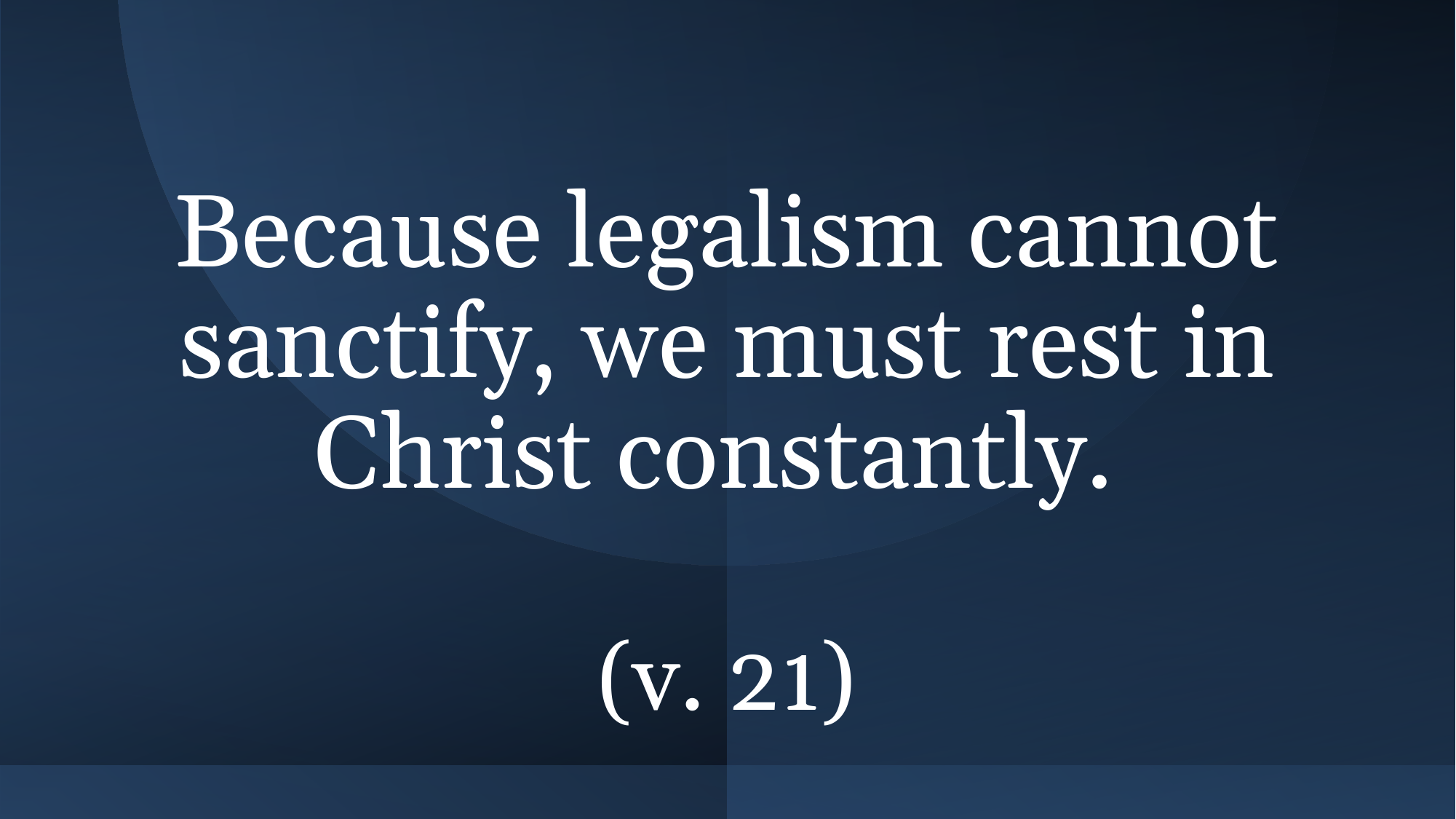

Because legalism cannot sanctify, we must rest in Christ constantly.

(v. 21)